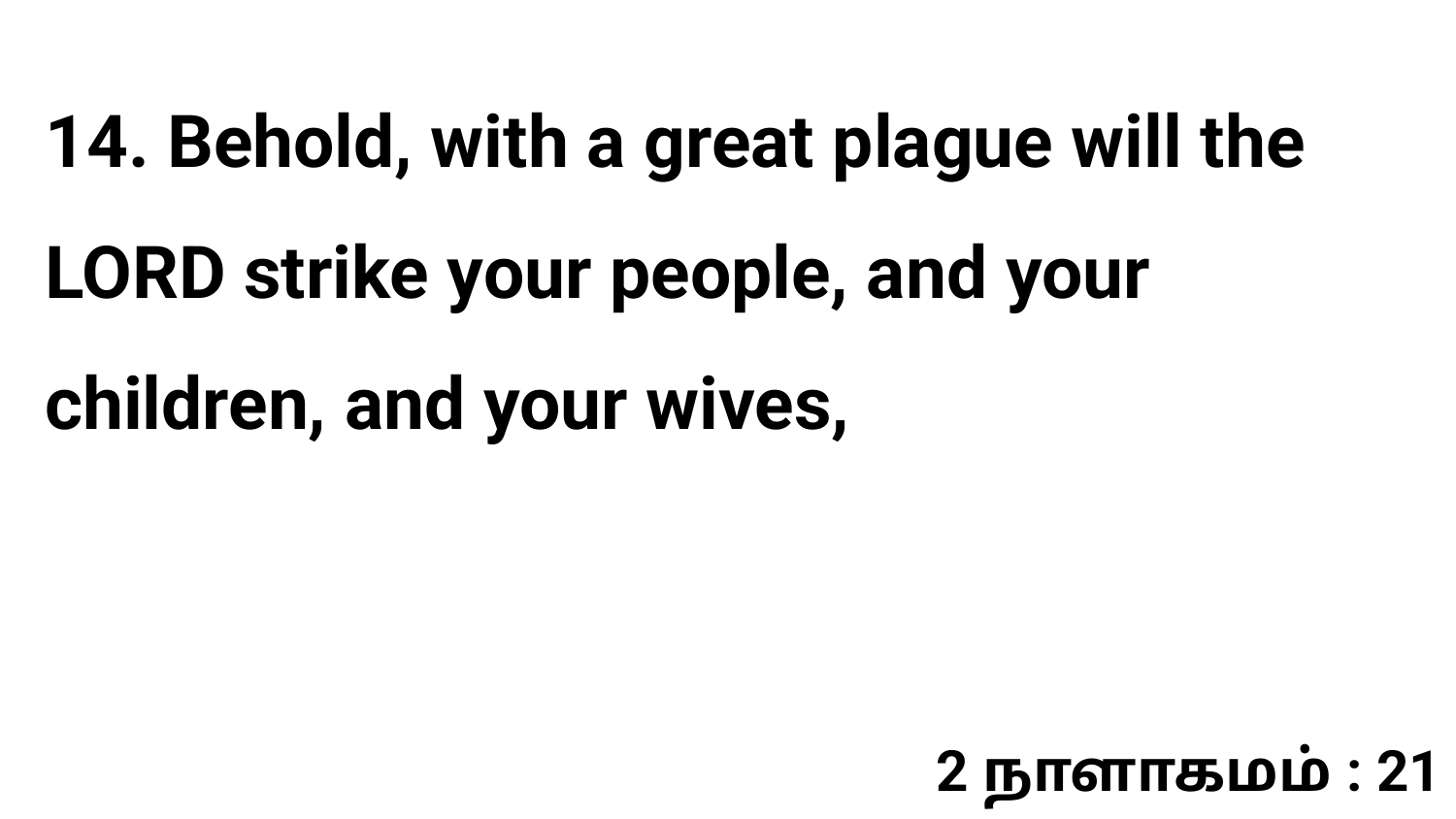

14. Behold, with a great plague will the LORD strike your people, and your children, and your wives,
2 நாளாகமம் : 21